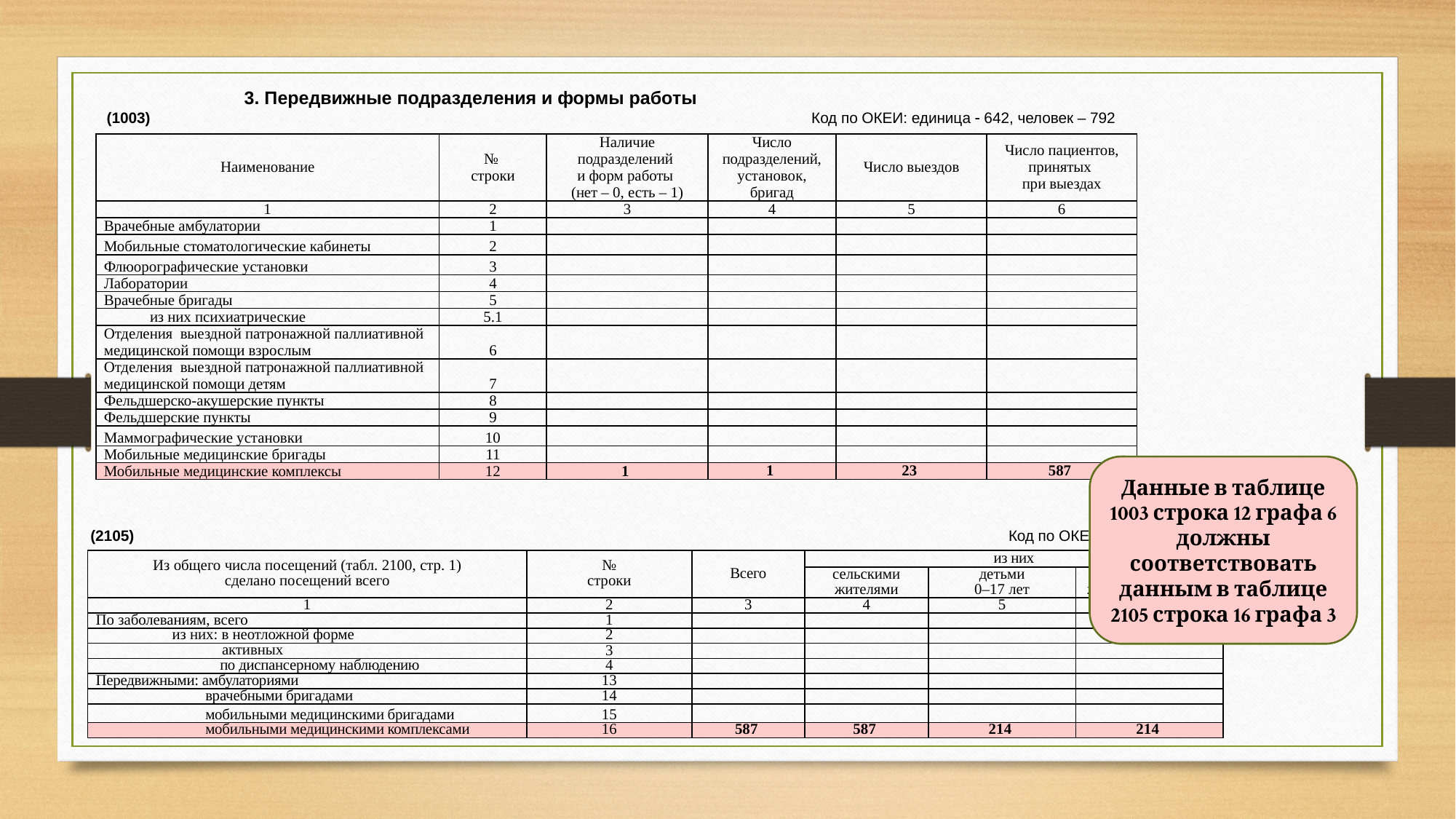

3. Передвижные подразделения и формы работы
(1003)                                                                                                                                                              Код по ОКЕИ: единица − 642, человек – 792
| Наименование | № строки | Наличие подразделений и форм работы (нет – 0, есть – 1) | Число подразделений, установок, бригад | Число выездов | Число пациентов, принятых при выездах |
| --- | --- | --- | --- | --- | --- |
| 1 | 2 | 3 | 4 | 5 | 6 |
| Врачебные амбулатории | 1 |  |  |  |  |
| Мобильные стоматологические кабинеты | 2 |  |  |  |  |
| Флюорографические установки | 3 |  |  |  |  |
| Лаборатории | 4 |  |  |  |  |
| Врачебные бригады | 5 |  |  |  |  |
| из них психиатрические | 5.1 |  |  |  |  |
| Отделения выездной патронажной паллиативной медицинской помощи взрослым | 6 |  |  |  |  |
| Отделения выездной патронажной паллиативной медицинской помощи детям | 7 |  |  |  |  |
| Фельдшерско-акушерские пункты | 8 |  |  |  |  |
| Фельдшерские пункты | 9 |  |  |  |  |
| Маммографические установки | 10 |  |  |  |  |
| Мобильные медицинские бригады | 11 |  |  |  |  |
| Мобильные медицинские комплексы | 12 | 1 | 1 | 23 | 587 |
Данные в таблице 1003 строка 12 графа 6 должны соответствовать данным в таблице 2105 строка 16 графа 3
(2105)                                                                                                                                                                                                                 Код по ОКЕИ: единица – 642
| Из общего числа посещений (табл. 2100, стр. 1) сделано посещений всего | № строки | Всего | из них |  |  |
| --- | --- | --- | --- | --- | --- |
|  |  |  | сельскими жителями | детьми 0–17 лет | из них:сельскими жителями (из гр. 5) |
| 1 | 2 | 3 | 4 | 5 | 6 |
| По заболеваниям, всего | 1 |  |  |  |  |
| из них: в неотложной форме | 2 |  |  |  |  |
| активных | 3 |  |  |  |  |
| по диспансерному наблюдению | 4 |  |  |  |  |
| Передвижными: амбулаториями | 13 |  |  |  |  |
| врачебными бригадами | 14 |  |  |  |  |
| мобильными медицинскими бригадами | 15 |  |  |  |  |
| мобильными медицинскими комплексами | 16 | 587 | 587 | 214 | 214 |